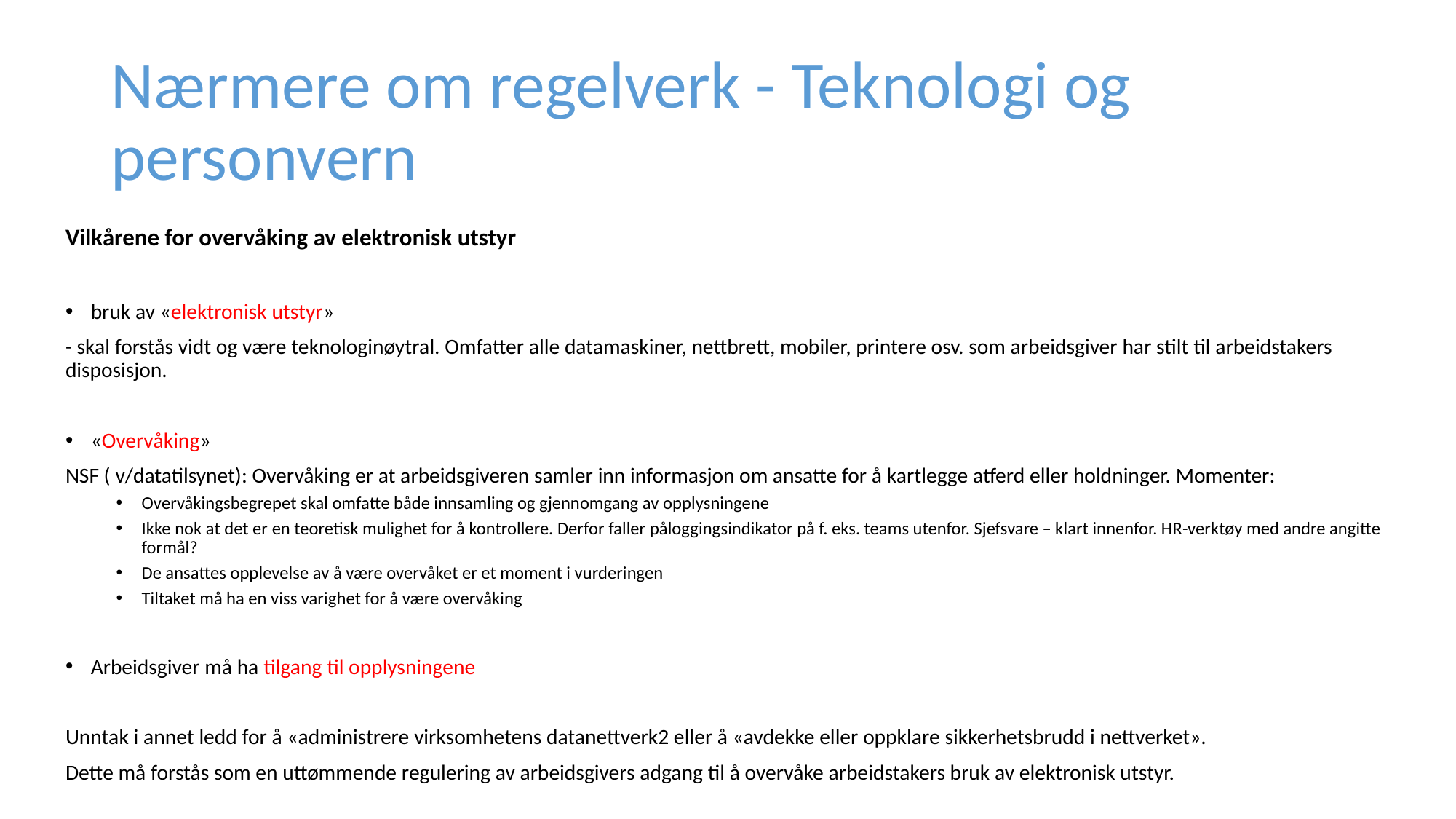

# Nærmere om regelverk - Teknologi og personvern
Vilkårene for overvåking av elektronisk utstyr

bruk av «elektronisk utstyr»
- skal forstås vidt og være teknologinøytral. Omfatter alle datamaskiner, nettbrett, mobiler, printere osv. som arbeidsgiver har stilt til arbeidstakers disposisjon.

«Overvåking»
NSF ( v/datatilsynet): Overvåking er at arbeidsgiveren samler inn informasjon om ansatte for å kartlegge atferd eller holdninger. Momenter:
Overvåkingsbegrepet skal omfatte både innsamling og gjennomgang av opplysningene
Ikke nok at det er en teoretisk mulighet for å kontrollere. Derfor faller påloggingsindikator på f. eks. teams utenfor. Sjefsvare – klart innenfor. HR-verktøy med andre angitte formål?
De ansattes opplevelse av å være overvåket er et moment i vurderingen
Tiltaket må ha en viss varighet for å være overvåking

Arbeidsgiver må ha tilgang til opplysningene

Unntak i annet ledd for å «administrere virksomhetens datanettverk2 eller å «avdekke eller oppklare sikkerhetsbrudd i nettverket».
Dette må forstås som en uttømmende regulering av arbeidsgivers adgang til å overvåke arbeidstakers bruk av elektronisk utstyr.